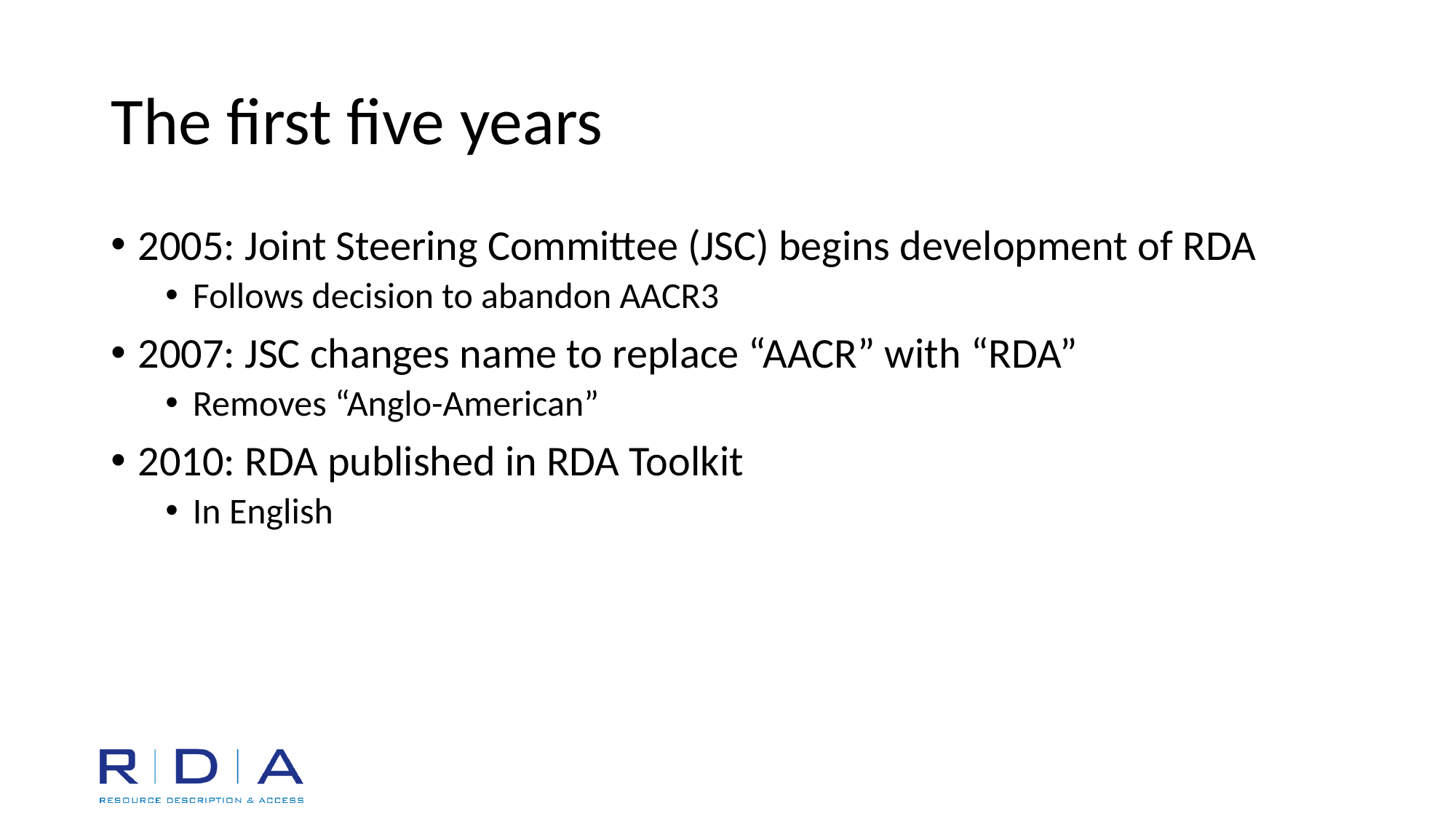

# The first five years
2005: Joint Steering Committee (JSC) begins development of RDA
Follows decision to abandon AACR3
2007: JSC changes name to replace “AACR” with “RDA”
Removes “Anglo-American”
2010: RDA published in RDA Toolkit
In English